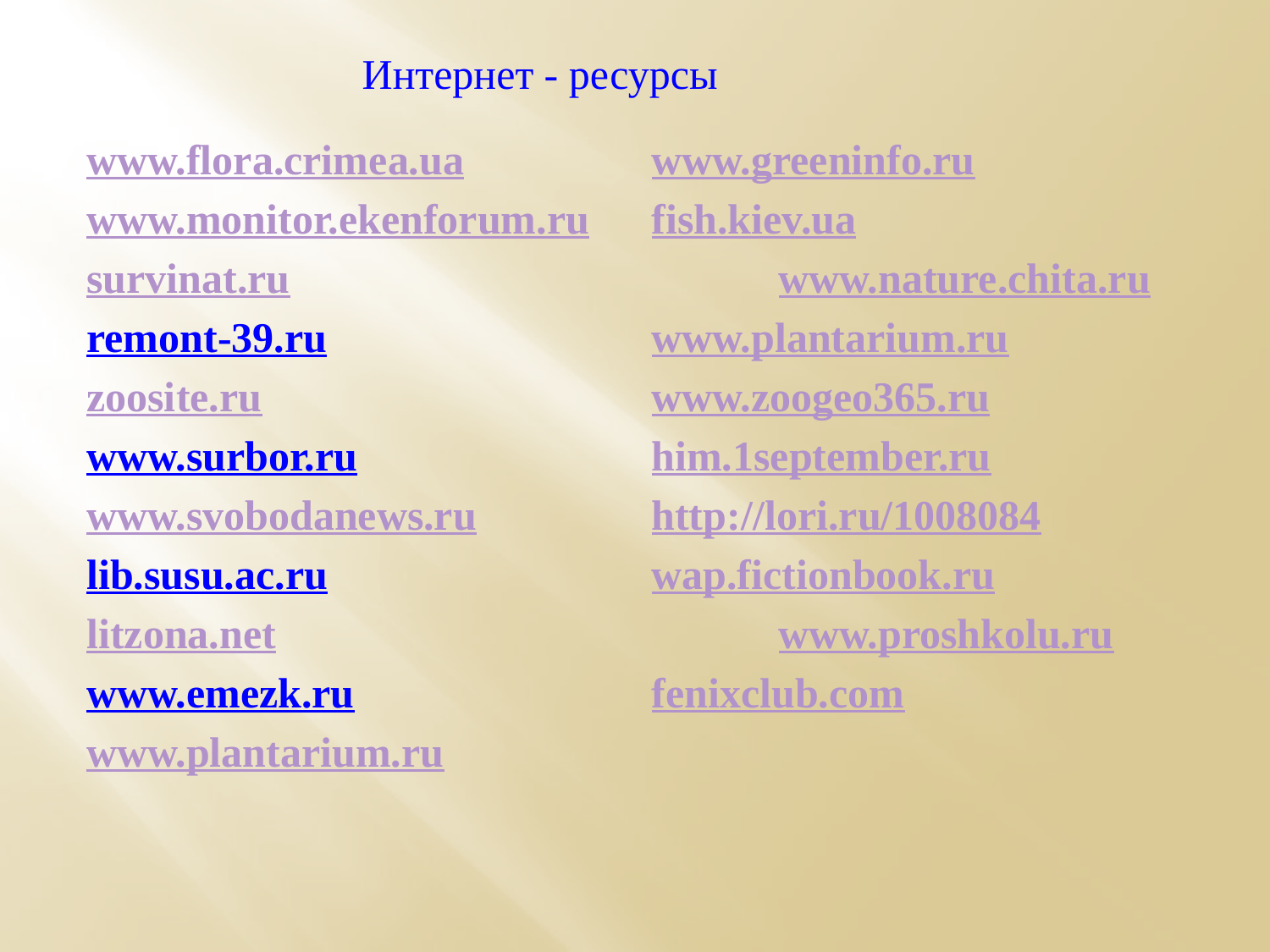

# Интернет - ресурсы
www.flora.crimea.ua              	www.greeninfo.ru
www.monitor.ekenforum.ru   	fish.kiev.ua
survinat.ru			     	www.nature.chita.ru
remont-39.ru		    	www.plantarium.ru
zoosite.ru			    	www.zoogeo365.ru
www.surbor.ru		    	him.1september.ru
www.svobodanews.ru	    	http://lori.ru/1008084
lib.susu.ac.ru 		    	wap.fictionbook.ru
litzona.net			     	www.proshkolu.ru
www.emezk.ru		     	fenixclub.com
www.plantarium.ru